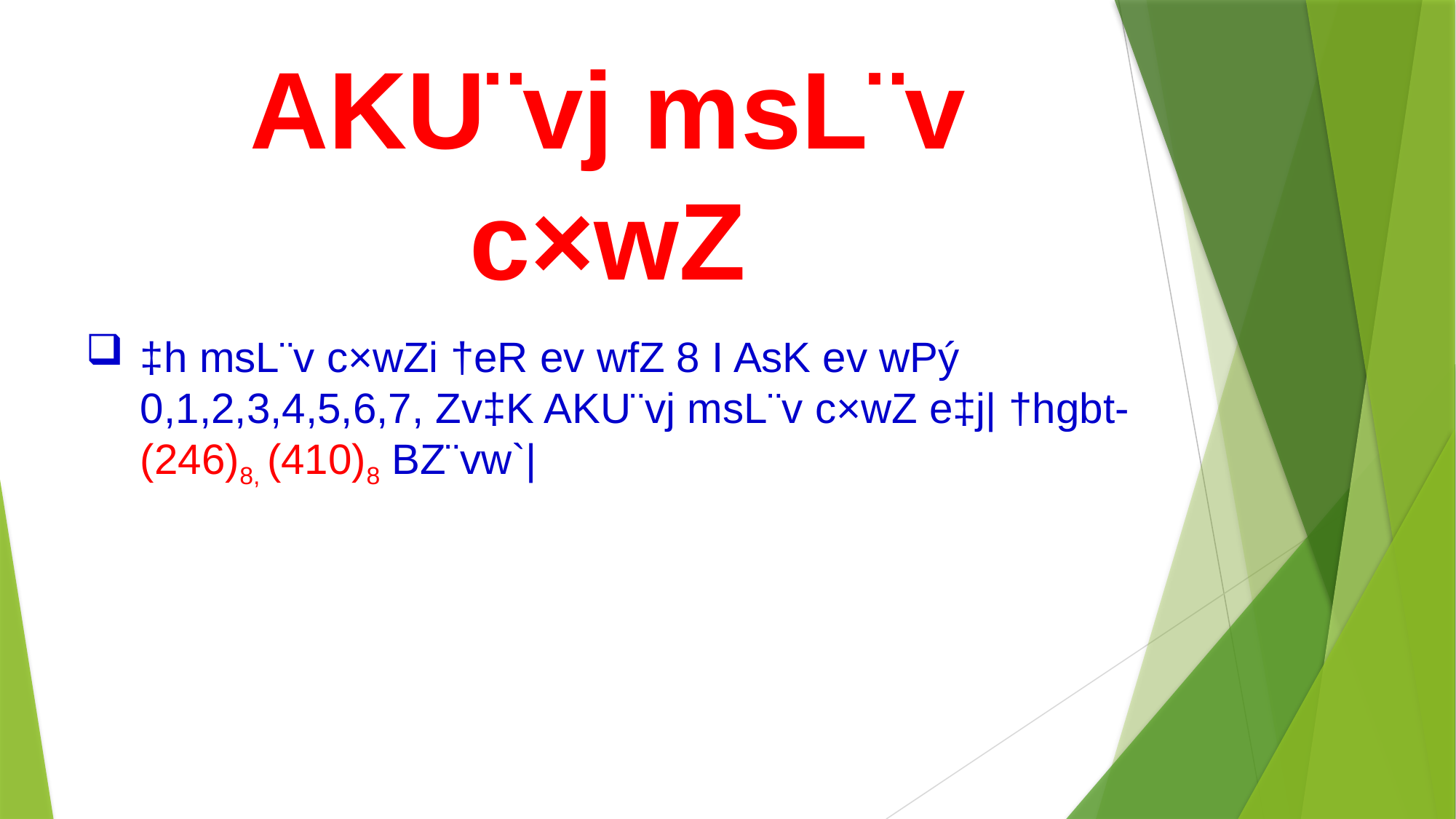

AKU¨vj msL¨v c×wZ
‡h msL¨v c×wZi †eR ev wfZ 8 I AsK ev wPý 0,1,2,3,4,5,6,7, Zv‡K AKU¨vj msL¨v c×wZ e‡j| †hgbt- (246)8, (410)8 BZ¨vw`|